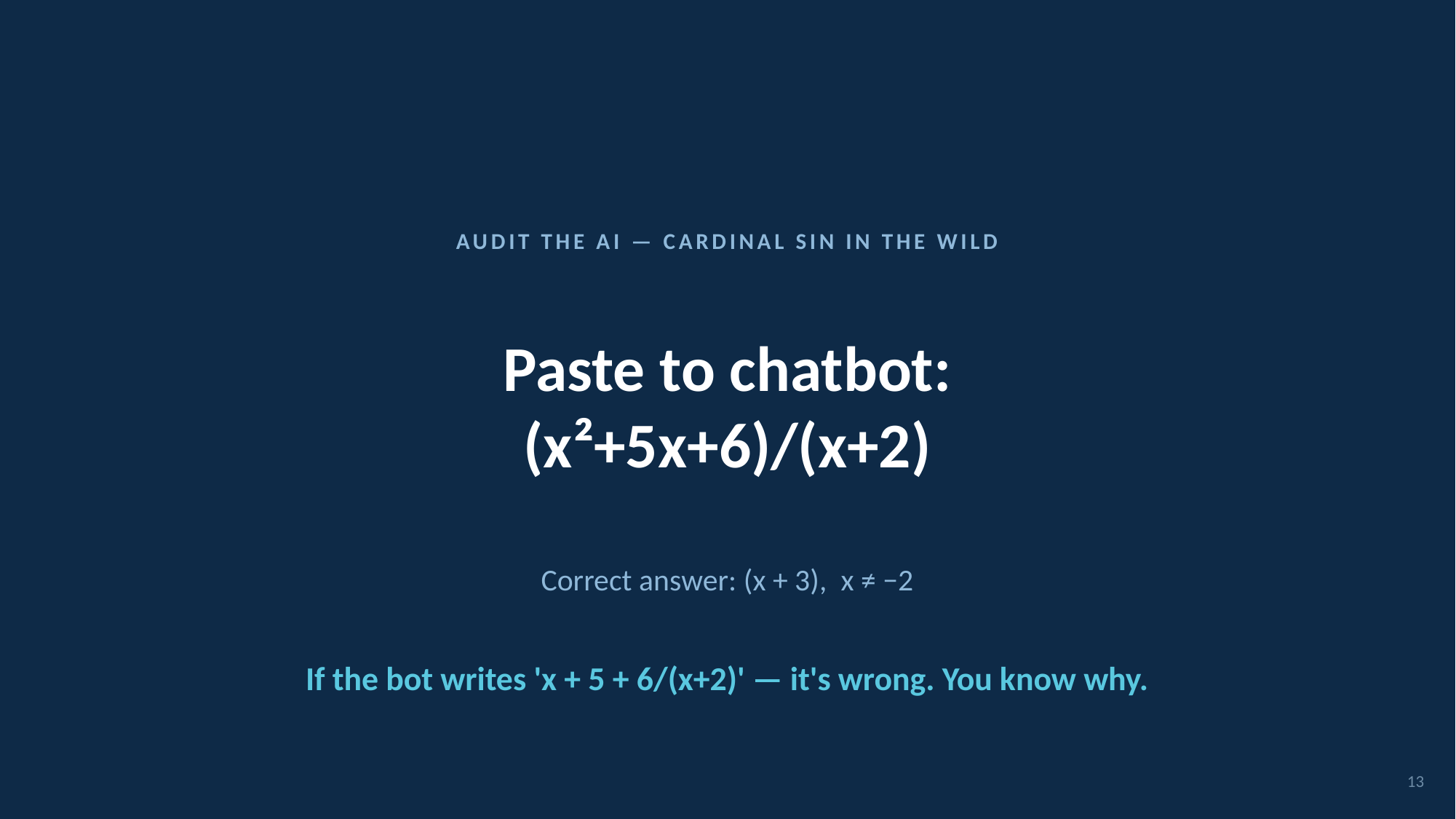

AUDIT THE AI — CARDINAL SIN IN THE WILD
Paste to chatbot:
(x²+5x+6)/(x+2)
Correct answer: (x + 3),  x ≠ −2
If the bot writes 'x + 5 + 6/(x+2)' — it's wrong. You know why.
13